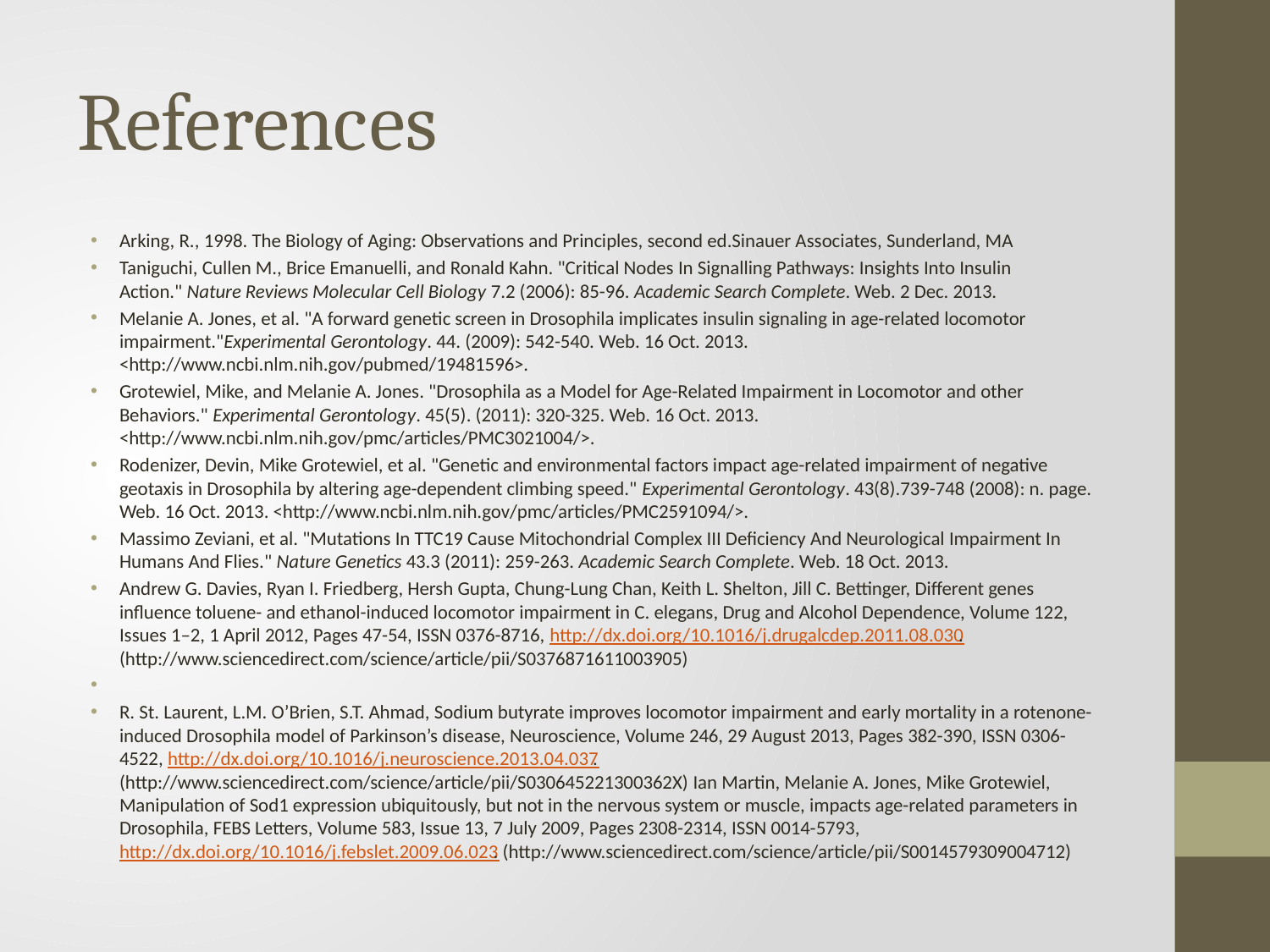

# References
Arking, R., 1998. The Biology of Aging: Observations and Principles, second ed.Sinauer Associates, Sunderland, MA
Taniguchi, Cullen M., Brice Emanuelli, and Ronald Kahn. "Critical Nodes In Signalling Pathways: Insights Into Insulin Action." Nature Reviews Molecular Cell Biology 7.2 (2006): 85-96. Academic Search Complete. Web. 2 Dec. 2013.
Melanie A. Jones, et al. "A forward genetic screen in Drosophila implicates insulin signaling in age-related locomotor impairment."Experimental Gerontology. 44. (2009): 542-540. Web. 16 Oct. 2013. <http://www.ncbi.nlm.nih.gov/pubmed/19481596>.
Grotewiel, Mike, and Melanie A. Jones. "Drosophila as a Model for Age-Related Impairment in Locomotor and other Behaviors." Experimental Gerontology. 45(5). (2011): 320-325. Web. 16 Oct. 2013. <http://www.ncbi.nlm.nih.gov/pmc/articles/PMC3021004/>.
Rodenizer, Devin, Mike Grotewiel, et al. "Genetic and environmental factors impact age-related impairment of negative geotaxis in Drosophila by altering age-dependent climbing speed." Experimental Gerontology. 43(8).739-748 (2008): n. page. Web. 16 Oct. 2013. <http://www.ncbi.nlm.nih.gov/pmc/articles/PMC2591094/>.
Massimo Zeviani, et al. "Mutations In TTC19 Cause Mitochondrial Complex III Deficiency And Neurological Impairment In Humans And Flies." Nature Genetics 43.3 (2011): 259-263. Academic Search Complete. Web. 18 Oct. 2013.
Andrew G. Davies, Ryan I. Friedberg, Hersh Gupta, Chung-Lung Chan, Keith L. Shelton, Jill C. Bettinger, Different genes influence toluene- and ethanol-induced locomotor impairment in C. elegans, Drug and Alcohol Dependence, Volume 122, Issues 1–2, 1 April 2012, Pages 47-54, ISSN 0376-8716, http://dx.doi.org/10.1016/j.drugalcdep.2011.08.030. (http://www.sciencedirect.com/science/article/pii/S0376871611003905)

R. St. Laurent, L.M. O’Brien, S.T. Ahmad, Sodium butyrate improves locomotor impairment and early mortality in a rotenone-induced Drosophila model of Parkinson’s disease, Neuroscience, Volume 246, 29 August 2013, Pages 382-390, ISSN 0306-4522, http://dx.doi.org/10.1016/j.neuroscience.2013.04.037. (http://www.sciencedirect.com/science/article/pii/S030645221300362X) Ian Martin, Melanie A. Jones, Mike Grotewiel, Manipulation of Sod1 expression ubiquitously, but not in the nervous system or muscle, impacts age-related parameters in Drosophila, FEBS Letters, Volume 583, Issue 13, 7 July 2009, Pages 2308-2314, ISSN 0014-5793, http://dx.doi.org/10.1016/j.febslet.2009.06.023. (http://www.sciencedirect.com/science/article/pii/S0014579309004712)